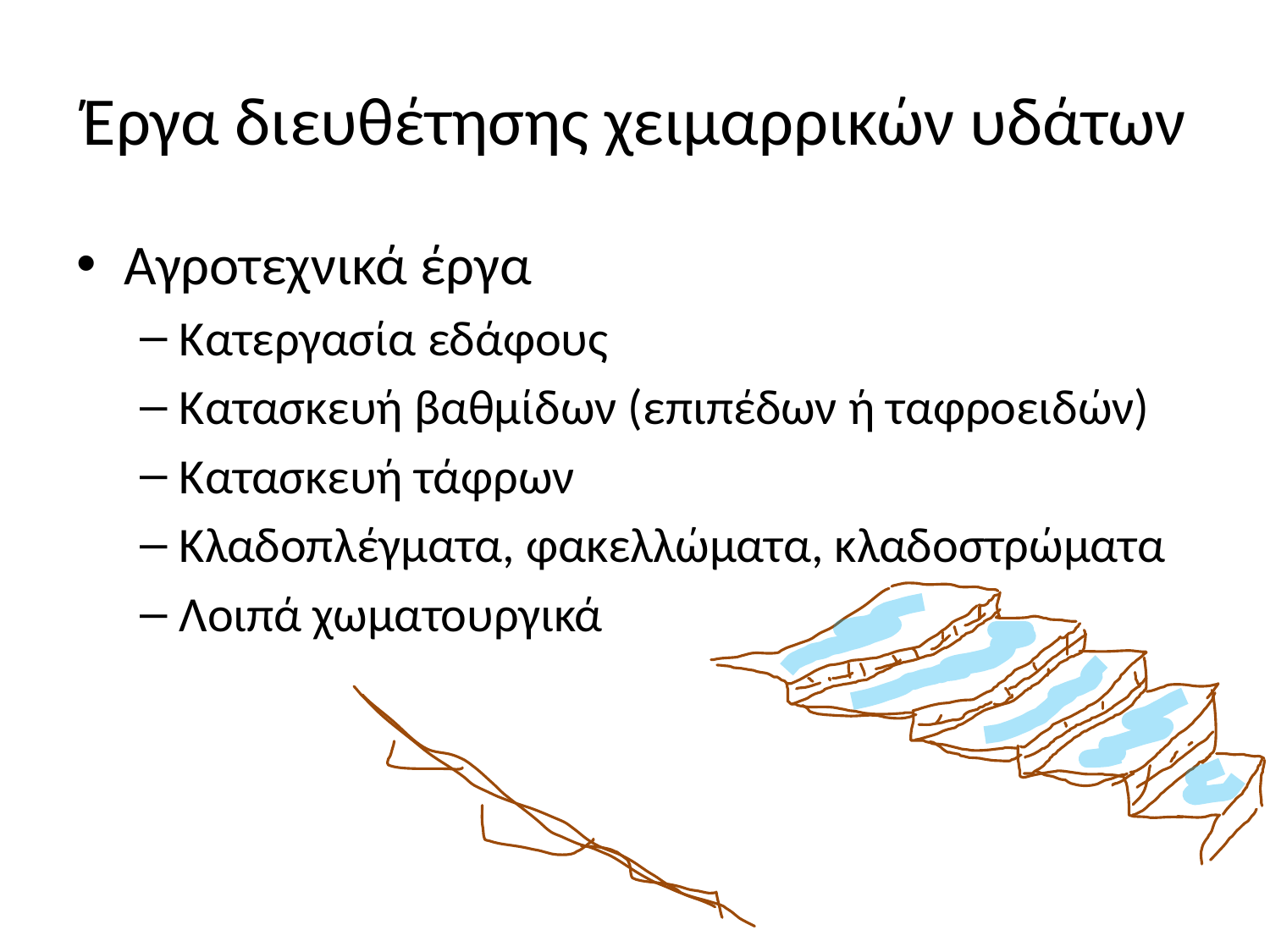

# Έργα διευθέτησης χειμαρρικών υδάτων
Αγροτεχνικά έργα
Κατεργασία εδάφους
Κατασκευή βαθμίδων (επιπέδων ή ταφροειδών)
Κατασκευή τάφρων
Κλαδοπλέγματα, φακελλώματα, κλαδοστρώματα
Λοιπά χωματουργικά